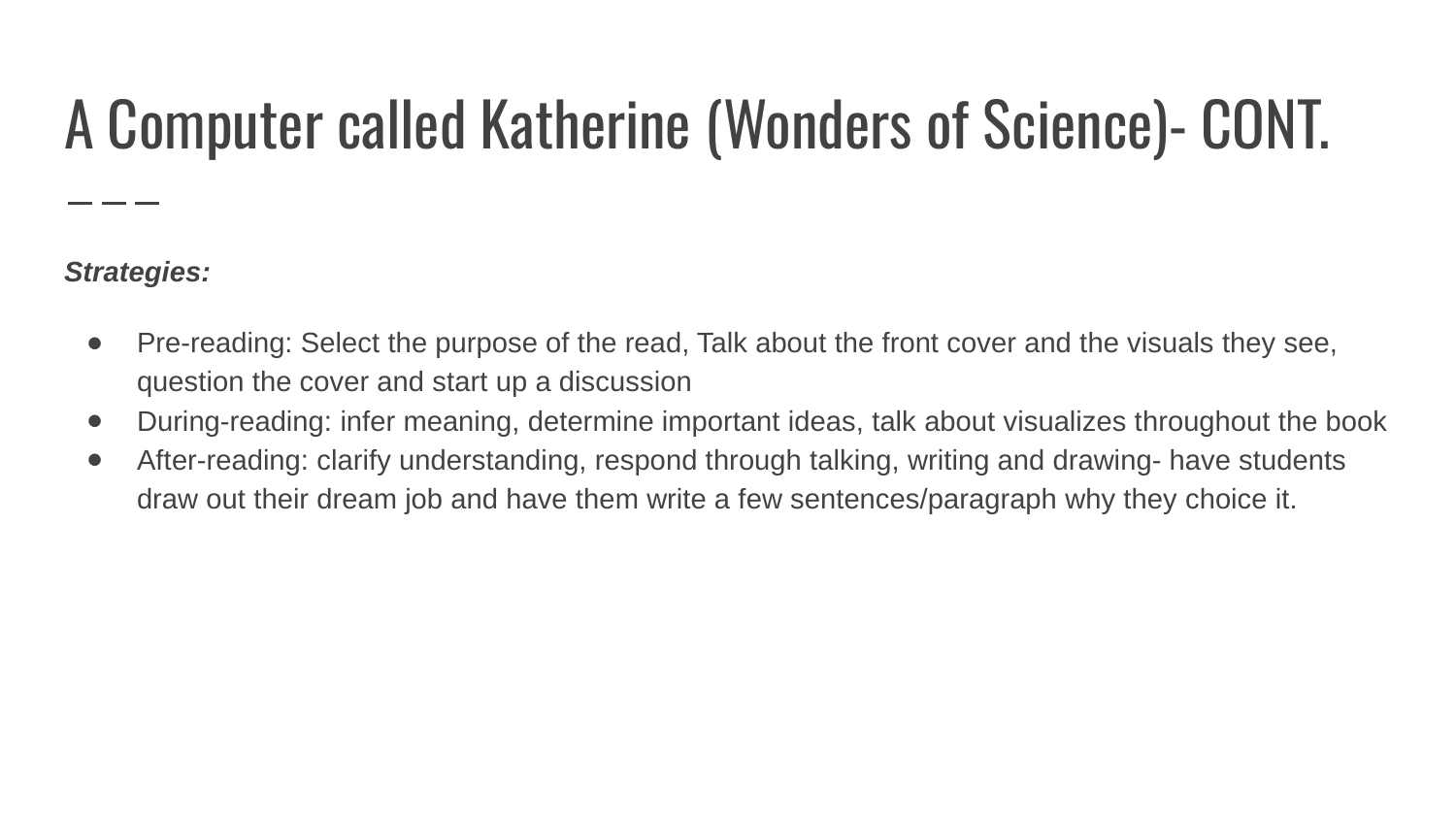

# A Computer called Katherine (Wonders of Science)- CONT.
Strategies:
Pre-reading: Select the purpose of the read, Talk about the front cover and the visuals they see, question the cover and start up a discussion
During-reading: infer meaning, determine important ideas, talk about visualizes throughout the book
After-reading: clarify understanding, respond through talking, writing and drawing- have students draw out their dream job and have them write a few sentences/paragraph why they choice it.